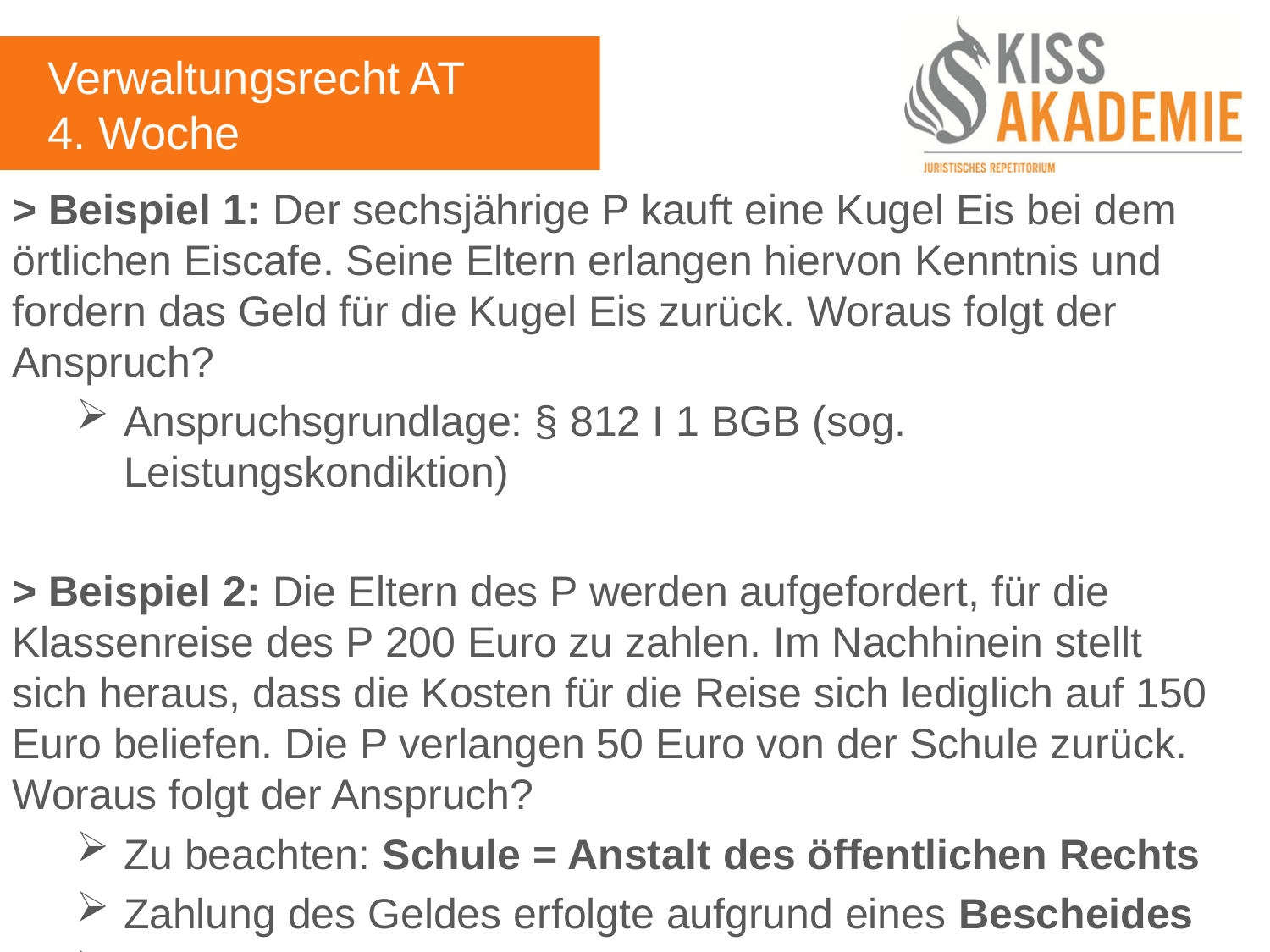

Verwaltungsrecht AT
4. Woche
> Beispiel 1: Der sechsjährige P kauft eine Kugel Eis bei dem örtlichen Eiscafe. Seine Eltern erlangen hiervon Kenntnis und fordern das Geld für die Kugel Eis zurück. Woraus folgt der Anspruch?
Anspruchsgrundlage: § 812 I 1 BGB (sog. Leistungskondiktion)

> Beispiel 2: Die Eltern des P werden aufgefordert, für die Klassenreise des P 200 Euro zu zahlen. Im Nachhinein stellt sich heraus, dass die Kosten für die Reise sich lediglich auf 150 Euro beliefen. Die P verlangen 50 Euro von der Schule zurück. Woraus folgt der Anspruch?
Zu beachten: Schule = Anstalt des öffentlichen Rechts
Zahlung des Geldes erfolgte aufgrund eines Bescheides
§ 812 I 1 BGB? (-)
Fraglich: Öffentlich-rechtlicher Erstattungsanspruch?